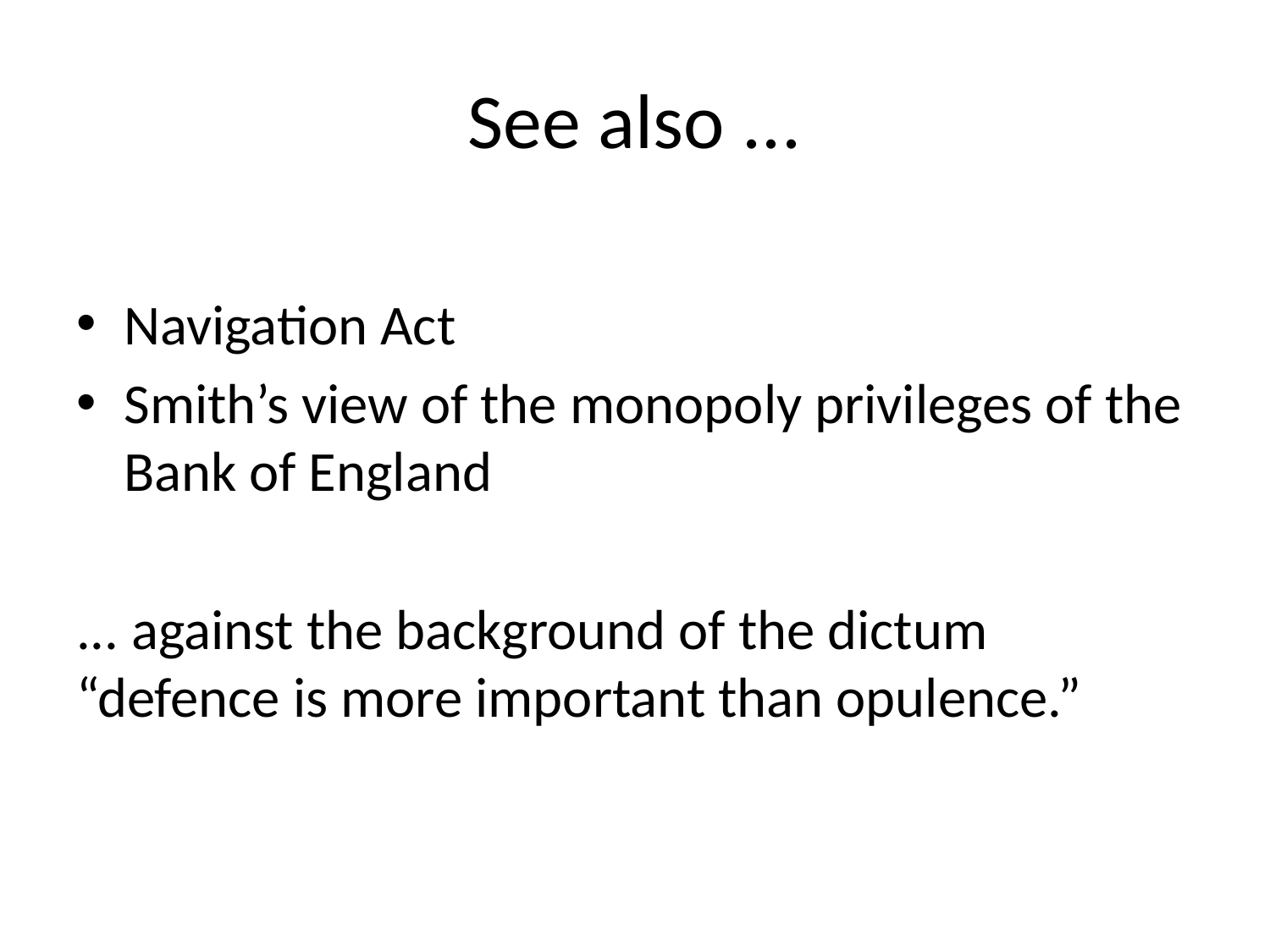

# See also ...
Navigation Act
Smith’s view of the monopoly privileges of the Bank of England

... against the background of the dictum “defence is more important than opulence.”